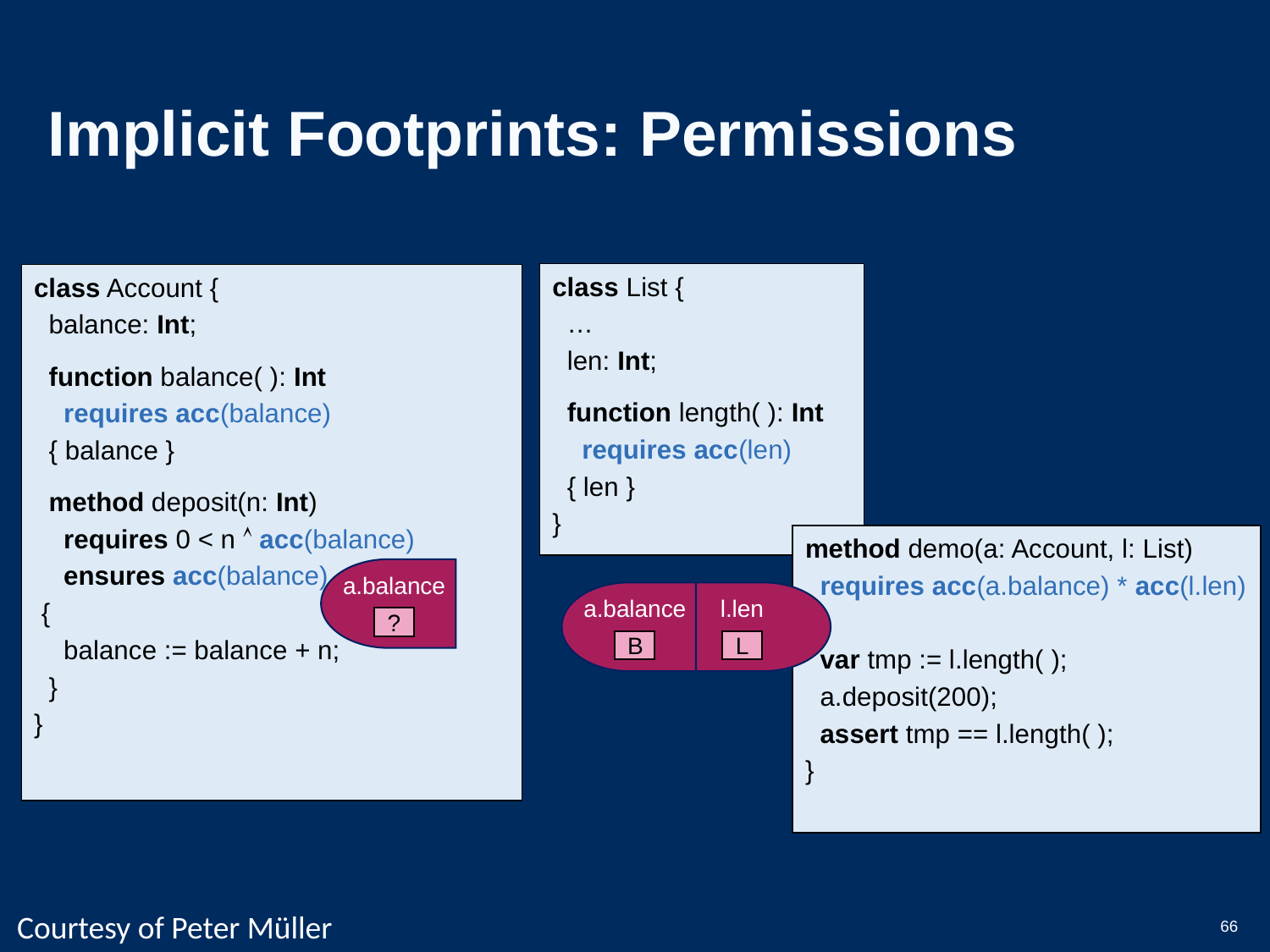

# Implicit Footprints: Permissions
class List {
  …
  len: Int;

  function length( ): Int
    requires acc(len)
  { len }
}
class Account {
  balance: Int;

  function balance( ): Int
    requires acc(balance)
  { balance }

  method deposit(n: Int)
    requires 0 < n ∧ acc(balance)
    ensures acc(balance)
 {
    balance := balance + n;
  }
}
method demo(a: Account, l: List)
  requires acc(a.balance) * acc(l.len)
{
  var tmp := l.length( );
  a.deposit(200);
  assert tmp == l.length( );
}

a.balance
?

a.balance
B

l.len
L
Courtesy of Peter Müller
66